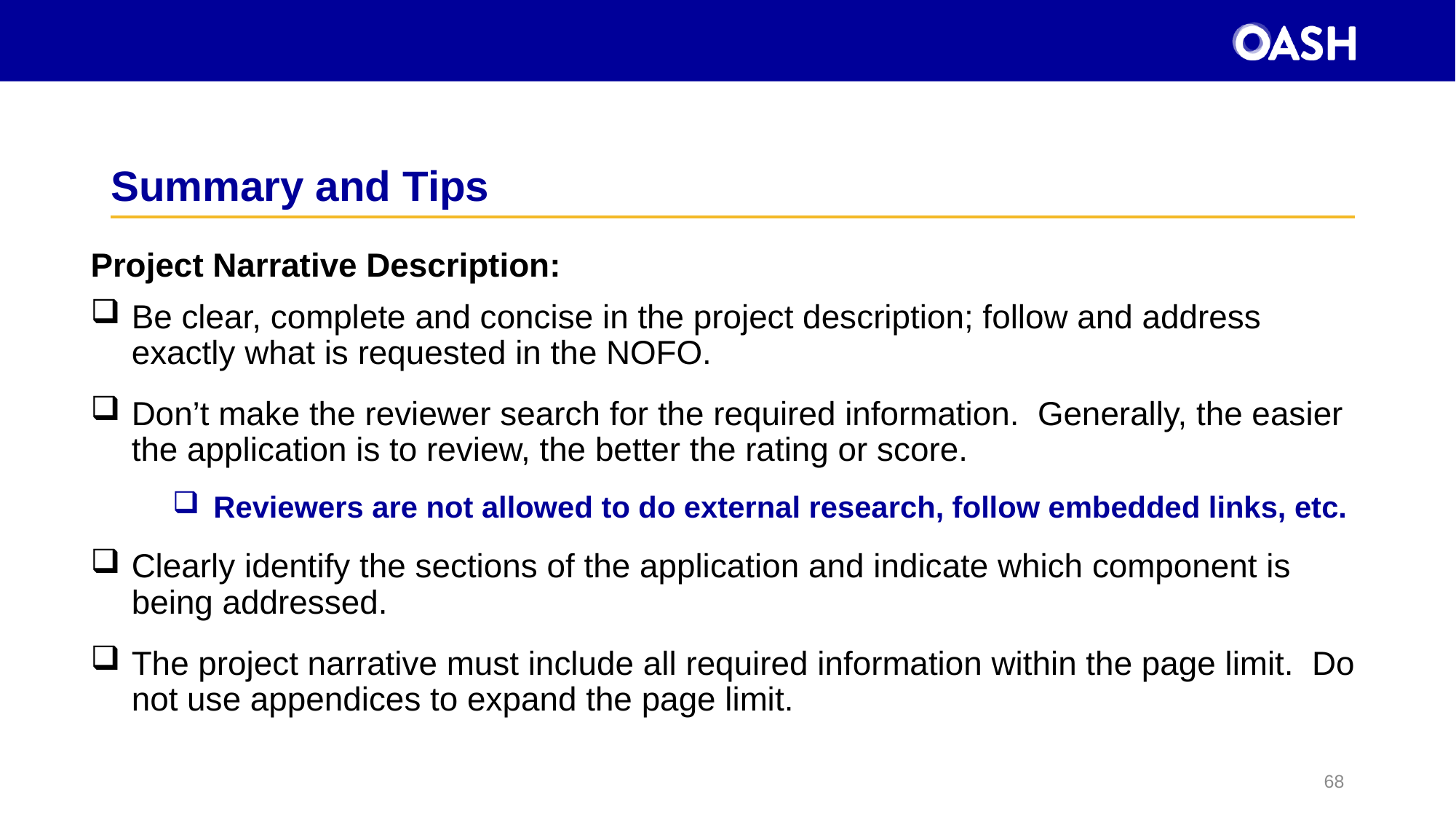

# Summary and Tips
Project Narrative Description:
Be clear, complete and concise in the project description; follow and address exactly what is requested in the NOFO.
Don’t make the reviewer search for the required information.  Generally, the easier the application is to review, the better the rating or score.
Reviewers are not allowed to do external research, follow embedded links, etc.
Clearly identify the sections of the application and indicate which component is being addressed.
The project narrative must include all required information within the page limit.  Do not use appendices to expand the page limit.

68